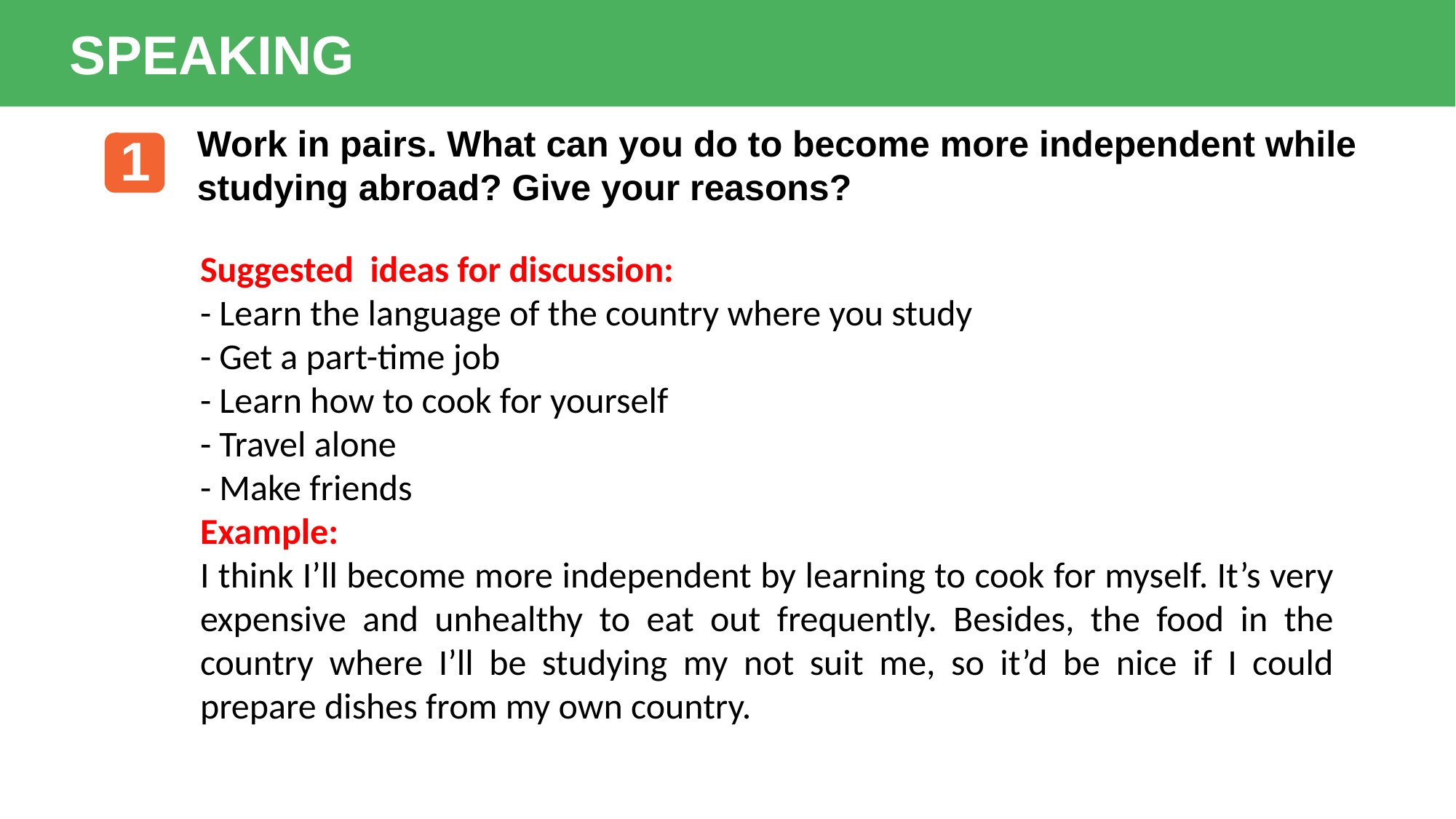

SPEAKING
Work in pairs. What can you do to become more independent while studying abroad? Give your reasons?
1

Suggested  ideas for discussion:
- Learn the language of the country where you study
- Get a part-time job
- Learn how to cook for yourself
- Travel alone
- Make friends
Example:
I think I’ll become more independent by learning to cook for myself. It’s very expensive and unhealthy to eat out frequently. Besides, the food in the country where I’ll be studying my not suit me, so it’d be nice if I could prepare dishes from my own country.